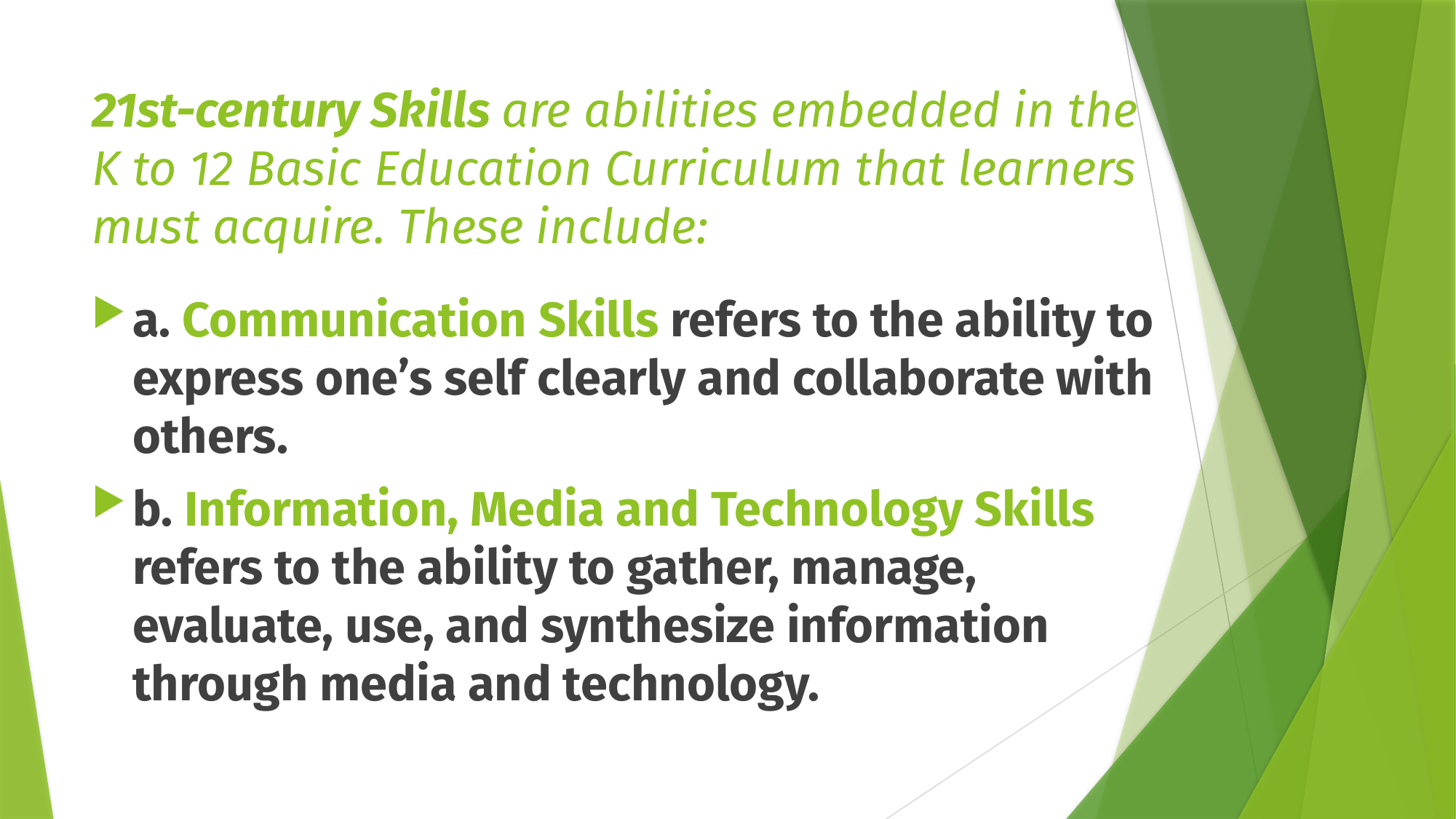

# 21st-century Skills are abilities embedded in the K to 12 Basic Education Curriculum that learners must acquire. These include:
a. Communication Skills refers to the ability to express one’s self clearly and collaborate with others.
b. Information, Media and Technology Skills refers to the ability to gather, manage, evaluate, use, and synthesize information through media and technology.